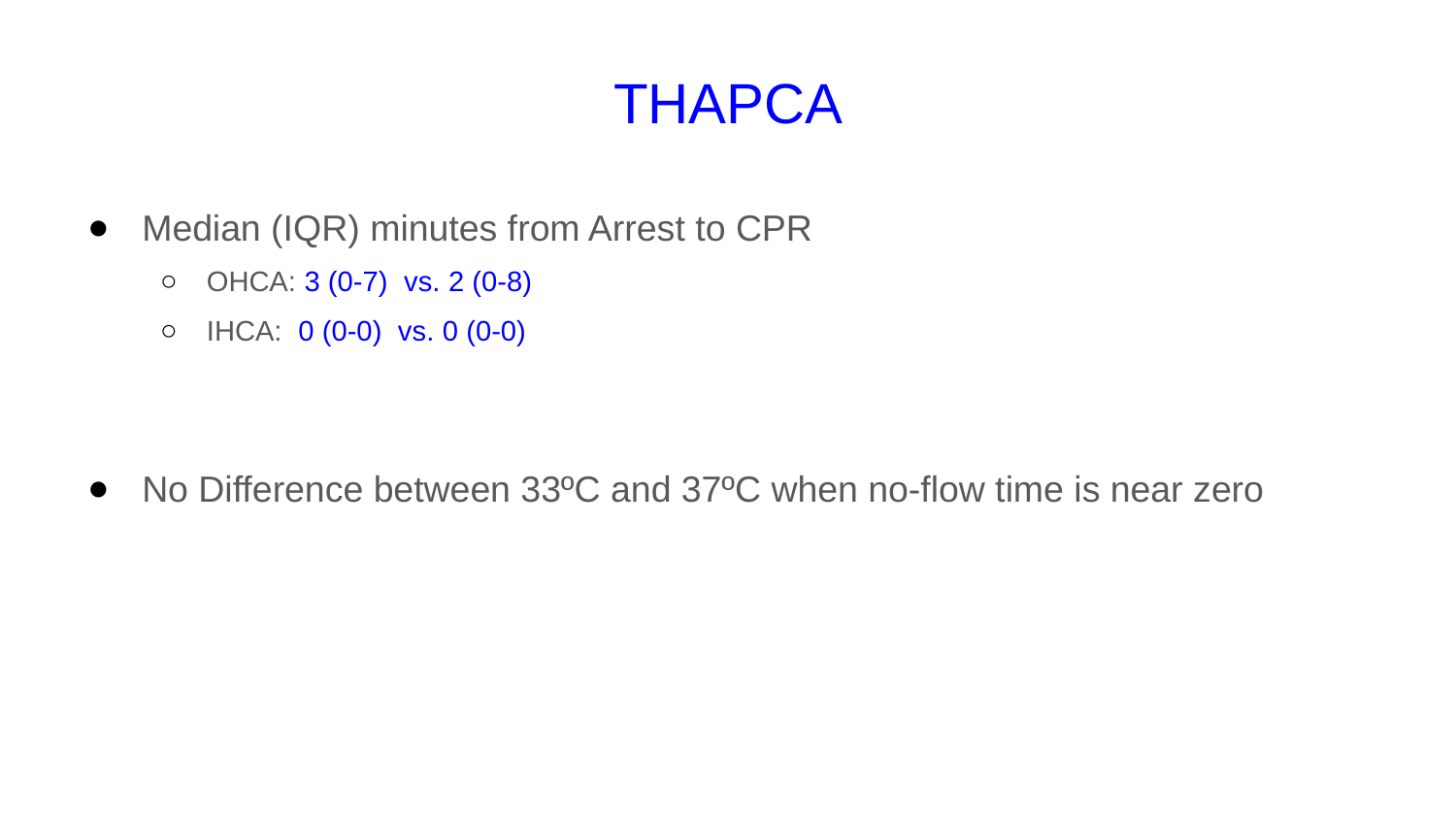

# THAPCA
Median (IQR) minutes from Arrest to CPR
OHCA: 3 (0-7)  vs. 2 (0-8)
IHCA:  0 (0-0)  vs. 0 (0-0)

No Difference between 33ºC and 37ºC when no-flow time is near zero